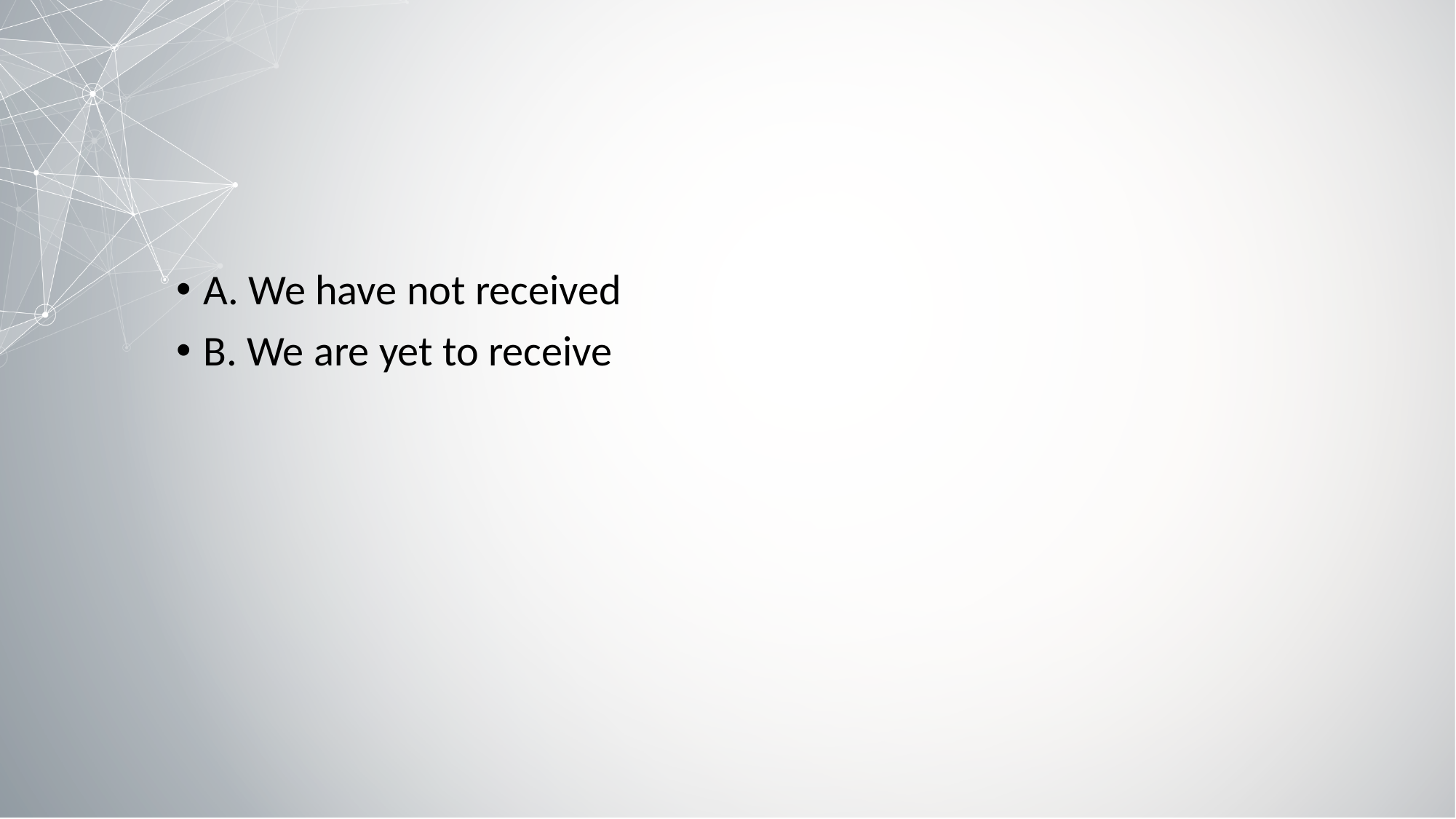

#
A. We have not received
B. We are yet to receive